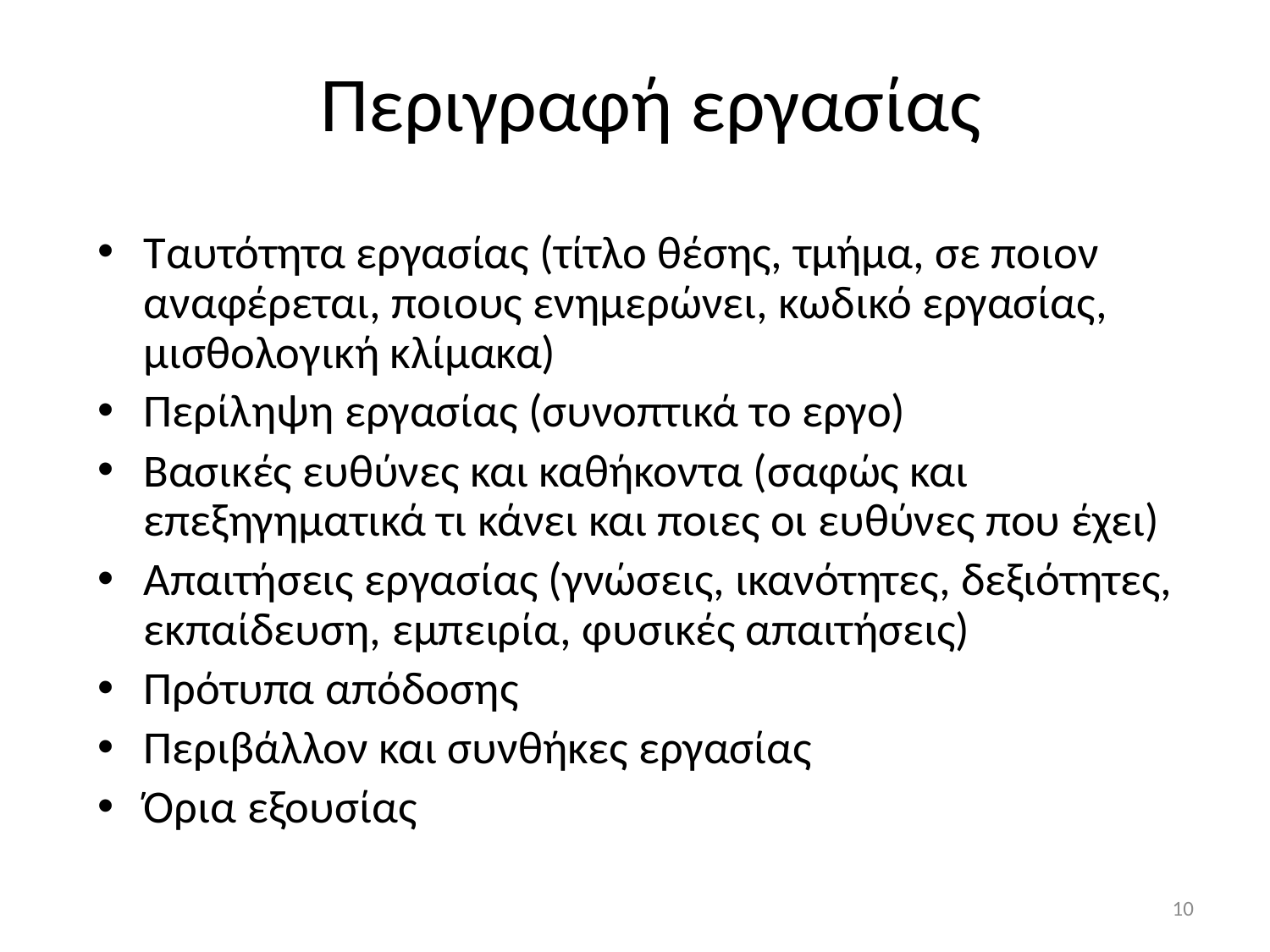

# Περιγραφή εργασίας
Ταυτότητα εργασίας (τίτλο θέσης, τμήμα, σε ποιον αναφέρεται, ποιους ενημερώνει, κωδικό εργασίας, μισθολογική κλίμακα)
Περίληψη εργασίας (συνοπτικά το εργο)
Βασικές ευθύνες και καθήκοντα (σαφώς και επεξηγηματικά τι κάνει και ποιες οι ευθύνες που έχει)
Απαιτήσεις εργασίας (γνώσεις, ικανότητες, δεξιότητες, εκπαίδευση, εμπειρία, φυσικές απαιτήσεις)
Πρότυπα απόδοσης
Περιβάλλον και συνθήκες εργασίας
Όρια εξουσίας
10